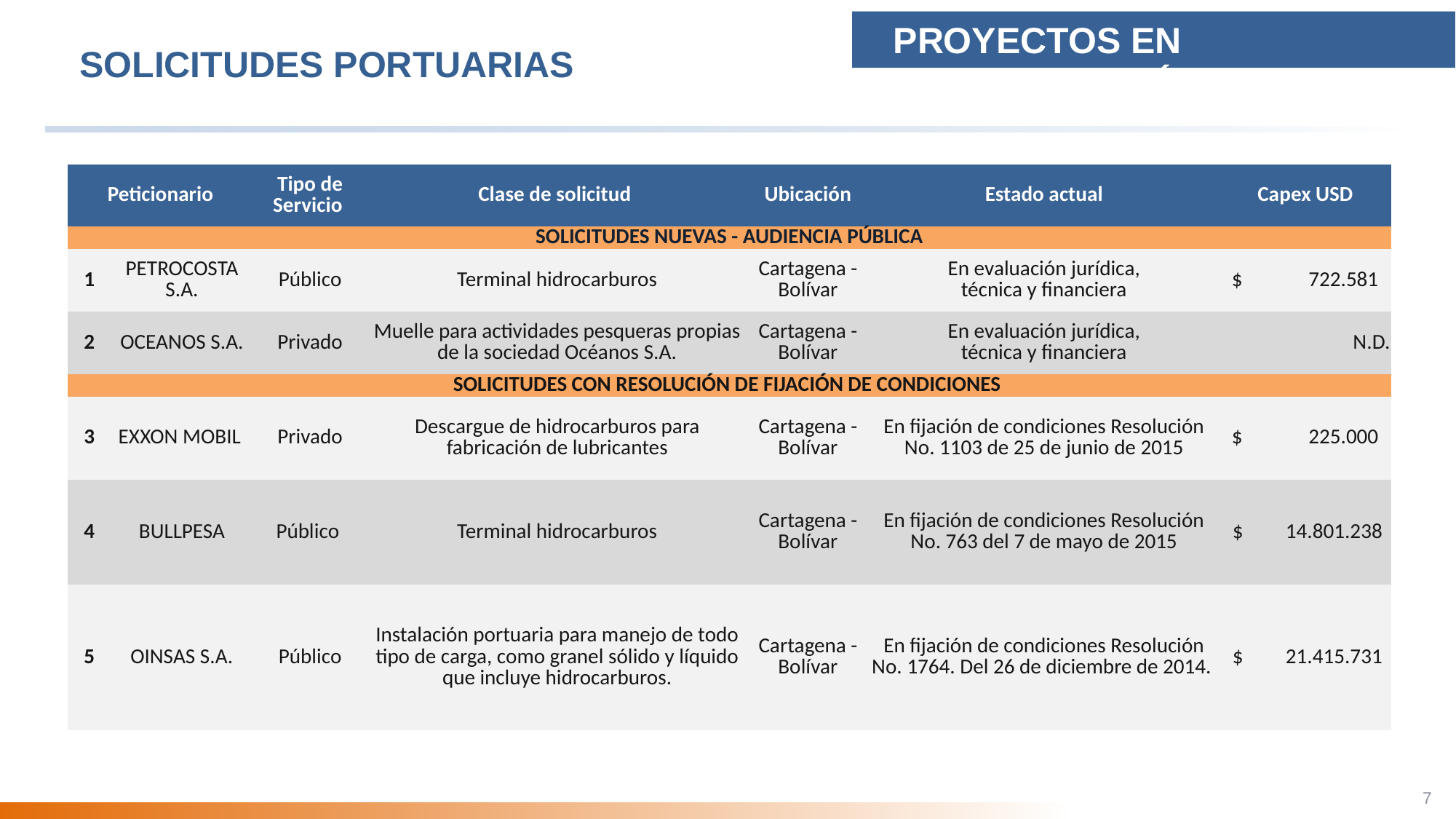

PROYECTOS EN ESTRUCTURACIÓN

SOLICITUDES PORTUARIAS
| Peticionario |  | Tipo de Servicio | Clase de solicitud | Ubicación | Estado actual | Capex USD |
| --- | --- | --- | --- | --- | --- | --- |
| SOLICITUDES NUEVAS - AUDIENCIA PÚBLICA |  |  |  |  |  |  |
| 1 | PETROCOSTA S.A. | Público | Terminal hidrocarburos | Cartagena - Bolívar | En evaluación jurídica, técnica y financiera | $ 722.581 |
| 2 | OCEANOS S.A. | Privado | Muelle para actividades pesqueras propias de la sociedad Océanos S.A. | Cartagena - Bolívar | En evaluación jurídica, técnica y financiera | N.D. |
| SOLICITUDES CON RESOLUCIÓN DE FIJACIÓN DE CONDICIONES |  |  |  |  |  |  |
| 3 | EXXON MOBIL | Privado | Descargue de hidrocarburos para fabricación de lubricantes | Cartagena - Bolívar | En fijación de condiciones Resolución No. 1103 de 25 de junio de 2015 | $ 225.000 |
| 4 | BULLPESA | Público | Terminal hidrocarburos | Cartagena - Bolívar | En fijación de condiciones Resolución No. 763 del 7 de mayo de 2015 | $ 14.801.238 |
| 5 | OINSAS S.A. | Público | Instalación portuaria para manejo de todo tipo de carga, como granel sólido y líquido que incluye hidrocarburos. | Cartagena - Bolívar | En fijación de condiciones Resolución No. 1764. Del 26 de diciembre de 2014. | $ 21.415.731 |
7